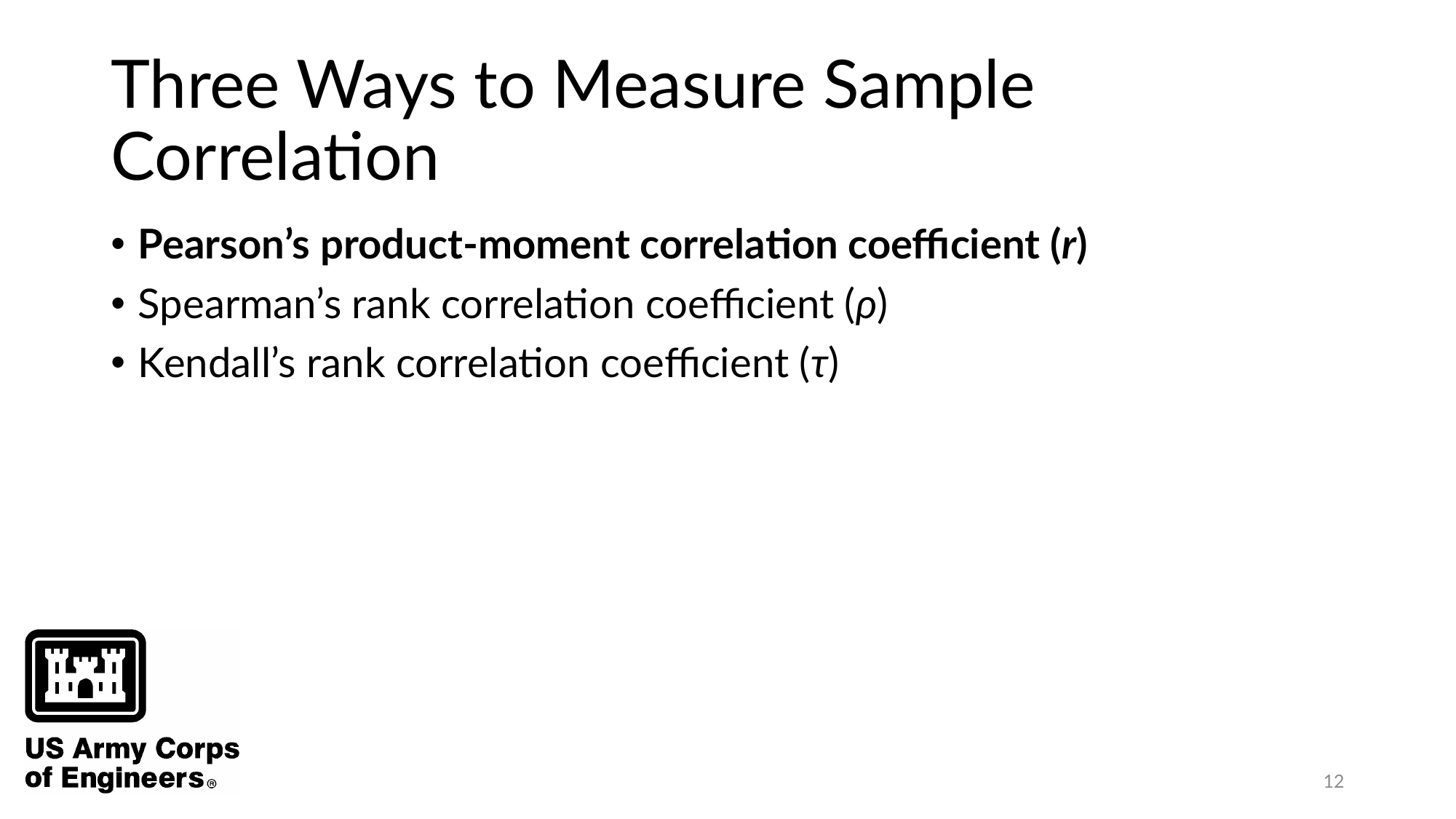

# Three Ways to Measure Sample Correlation
Pearson’s product-moment correlation coefficient (r)
Spearman’s rank correlation coefficient (ρ)
Kendall’s rank correlation coefficient (τ)
12